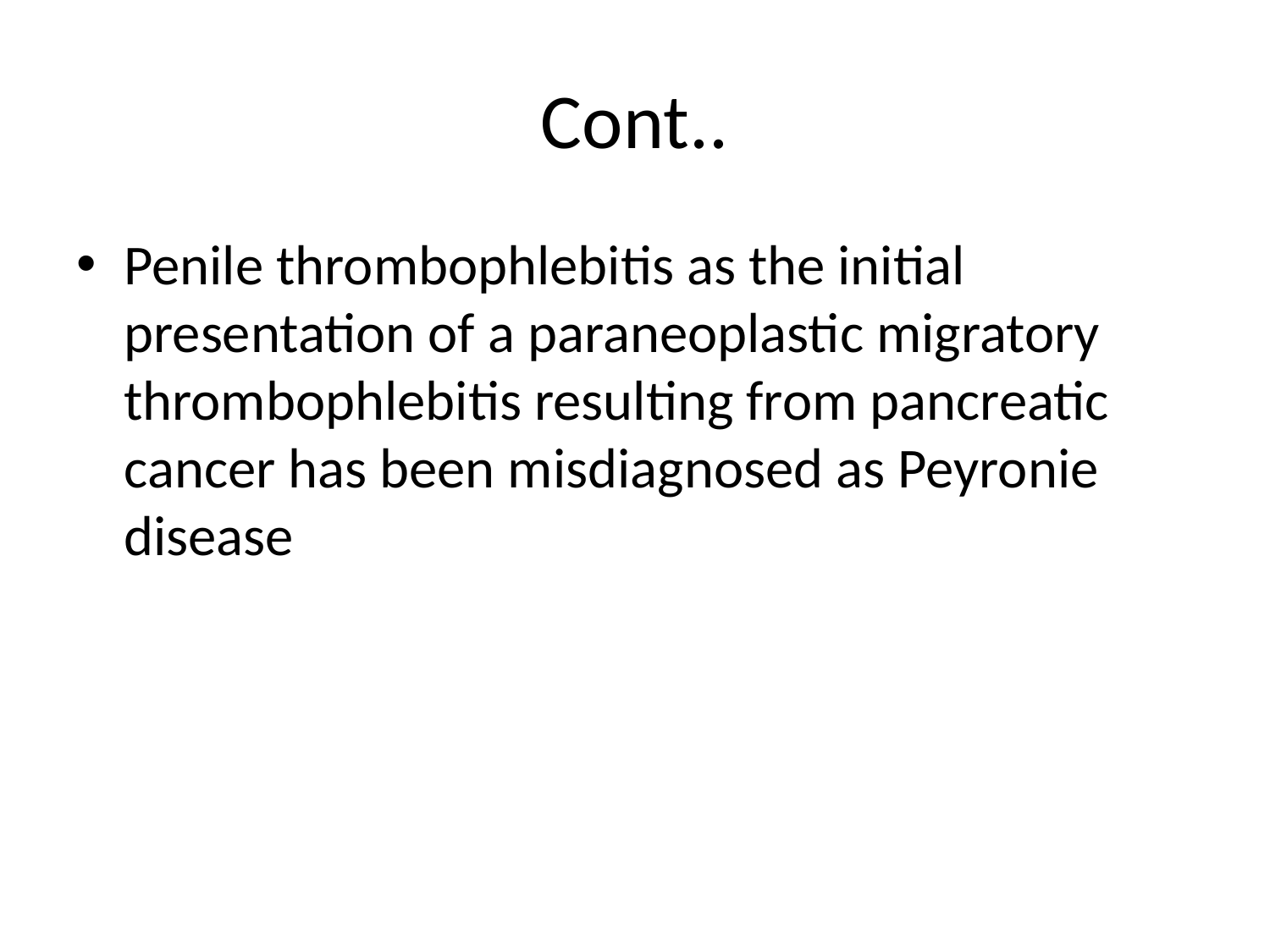

# Cont..
Penile thrombophlebitis as the initial presentation of a paraneoplastic migratory thrombophlebitis resulting from pancreatic cancer has been misdiagnosed as Peyronie disease